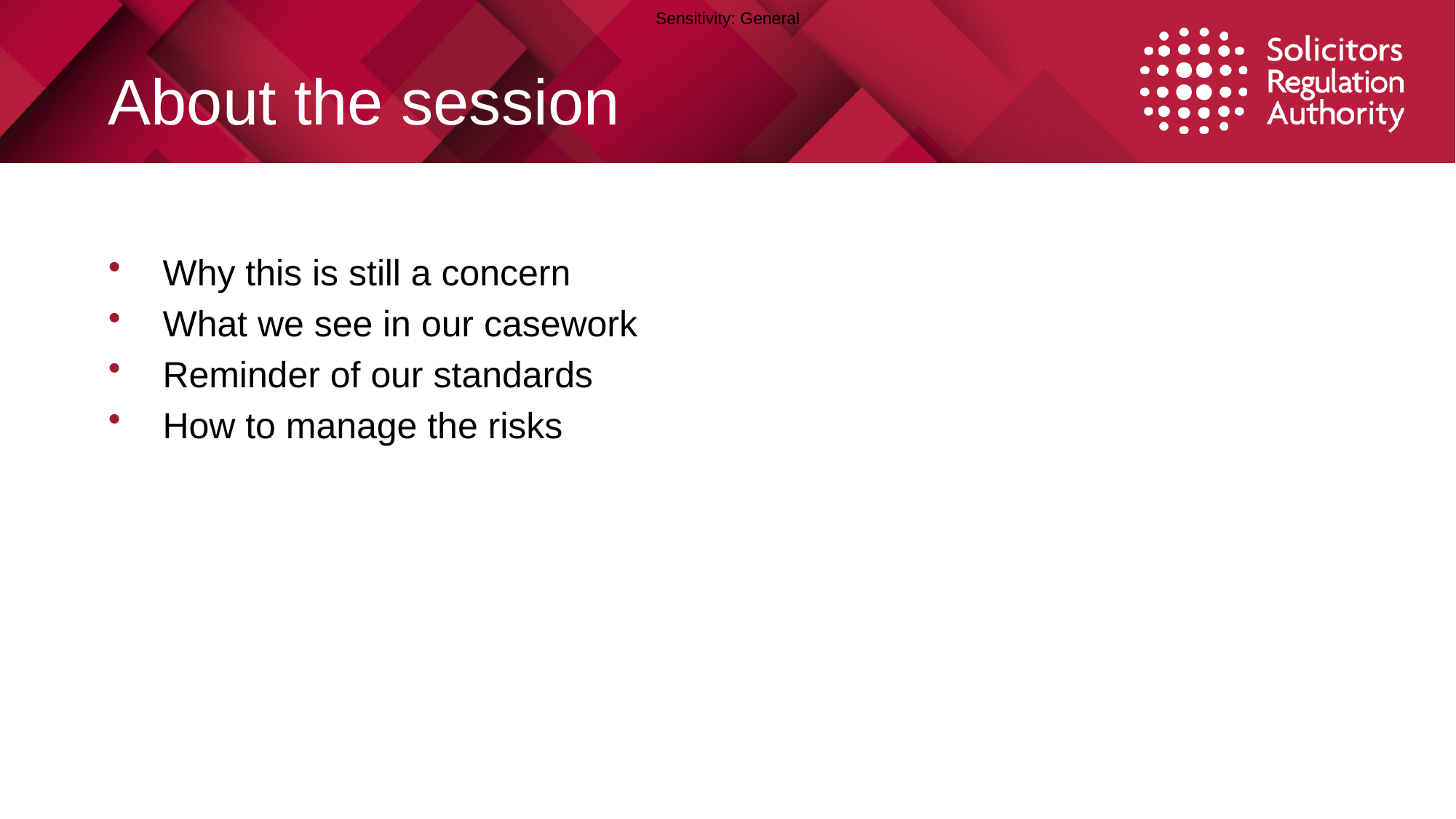

# About the session
Why this is still a concern
What we see in our casework
Reminder of our standards
How to manage the risks